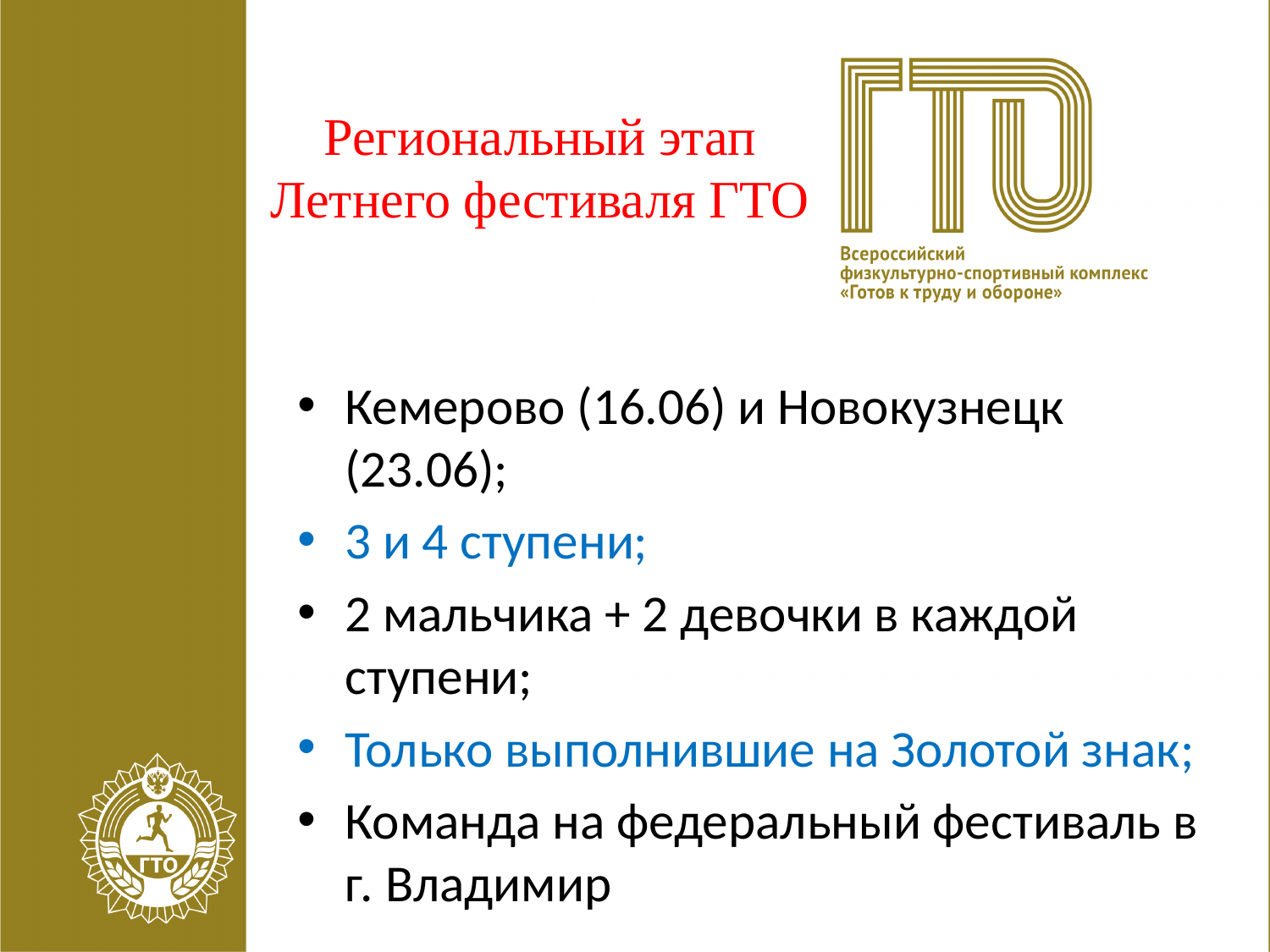

# Региональный этап Летнего фестиваля ГТО
Кемерово (16.06) и Новокузнецк (23.06);
3 и 4 ступени;
2 мальчика + 2 девочки в каждой ступени;
Только выполнившие на Золотой знак;
Команда на федеральный фестиваль в г. Владимир